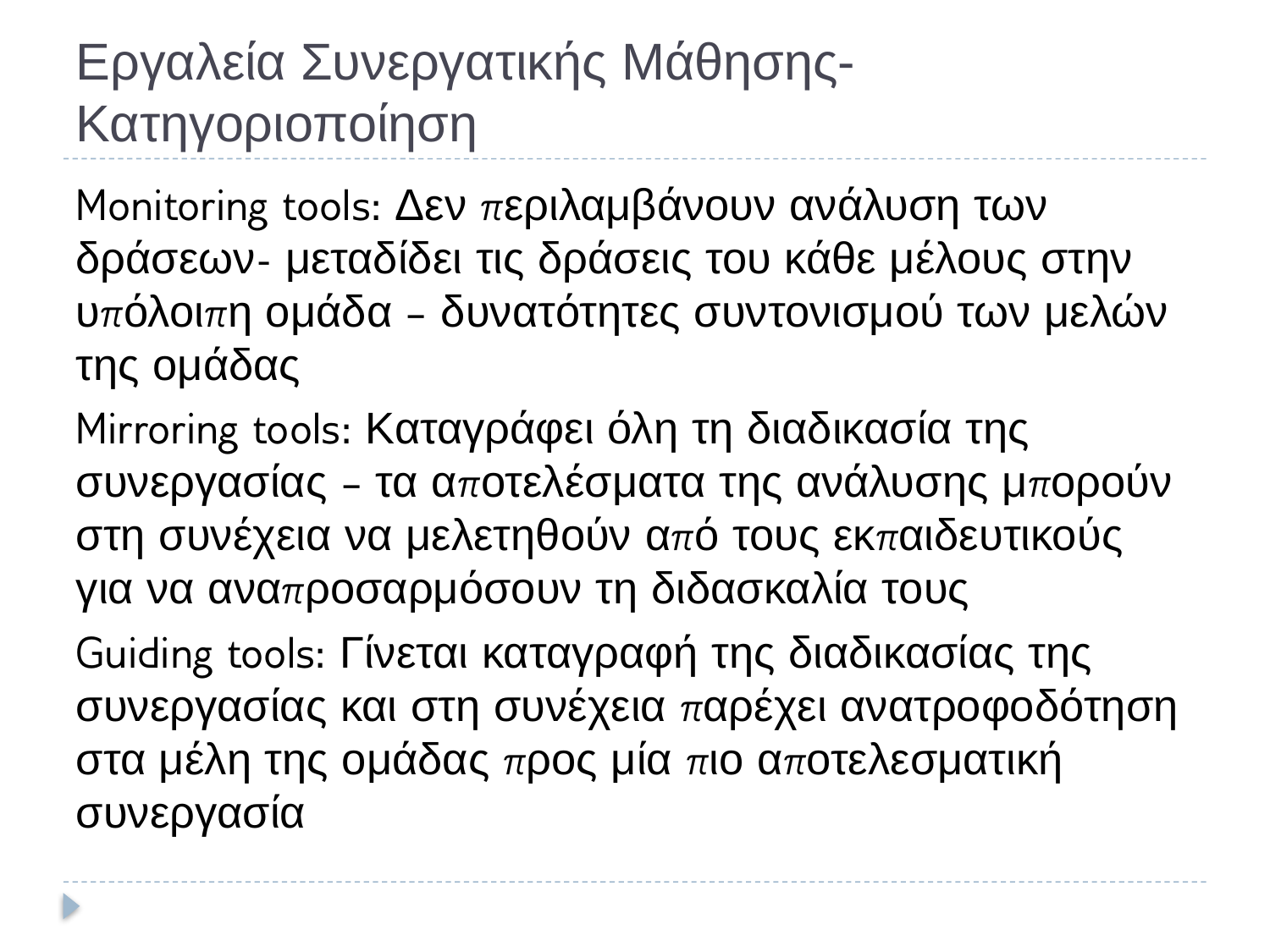

# Εργαλεία Συνεργατικής Μάθησης-Κατηγοριοποίηση
Monitoring tools: Δεν περιλαμβάνουν ανάλυση των δράσεων- μεταδίδει τις δράσεις του κάθε μέλους στην υπόλοιπη ομάδα – δυνατότητες συντονισμού των μελών της ομάδας
Mirroring tools: Καταγράφει όλη τη διαδικασία της συνεργασίας – τα αποτελέσματα της ανάλυσης μπορούν στη συνέχεια να μελετηθούν από τους εκπαιδευτικούς για να αναπροσαρμόσουν τη διδασκαλία τους
Guiding tools: Γίνεται καταγραφή της διαδικασίας της συνεργασίας και στη συνέχεια παρέχει ανατροφοδότηση στα μέλη της ομάδας προς μία πιο αποτελεσματική συνεργασία